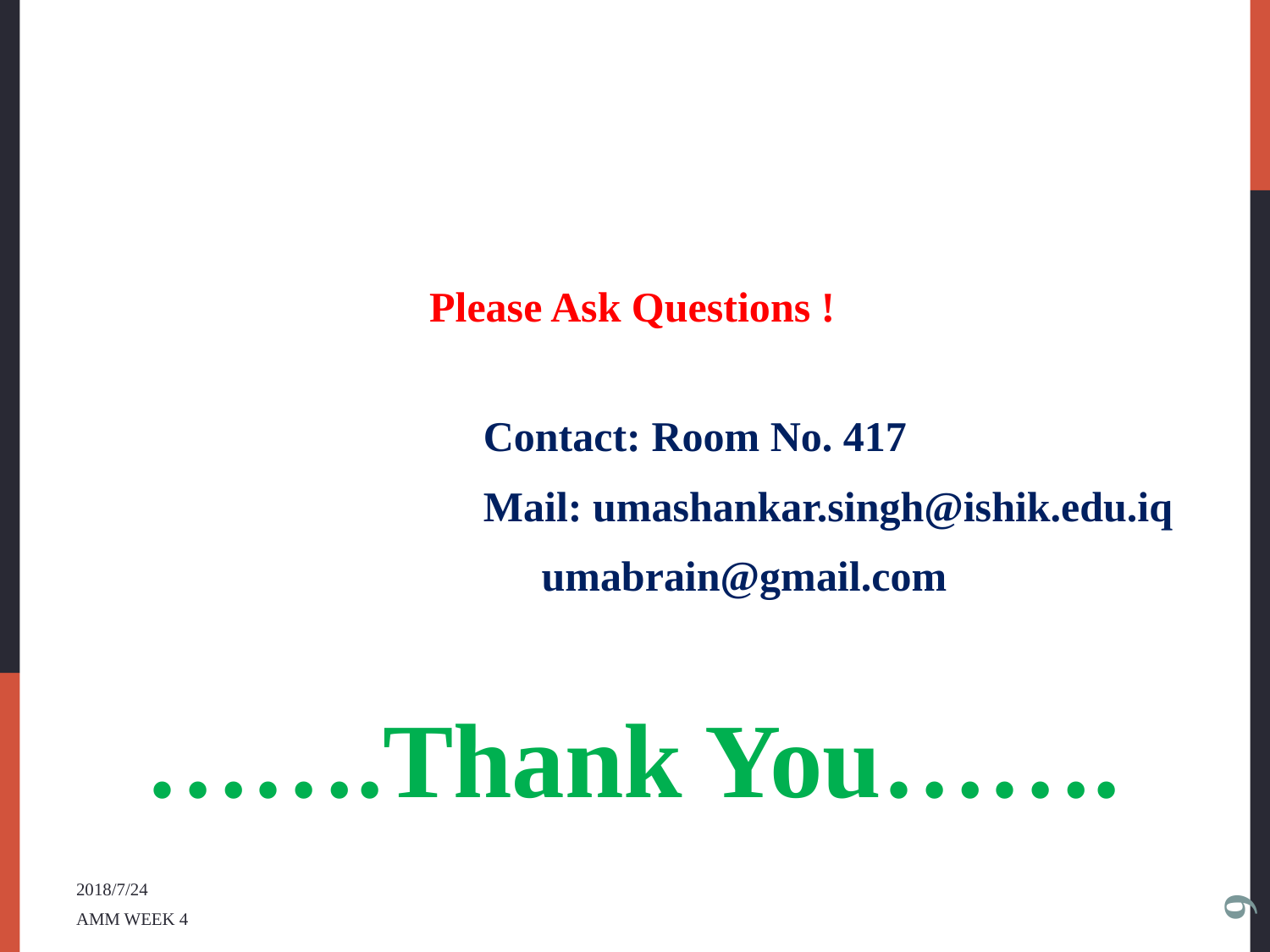

Please Ask Questions !

				Contact: Room No. 417
				Mail: umashankar.singh@ishik.edu.iq
                                              umabrain@gmail.com

…….Thank You…….
9
2018/7/24
AMM WEEK 4